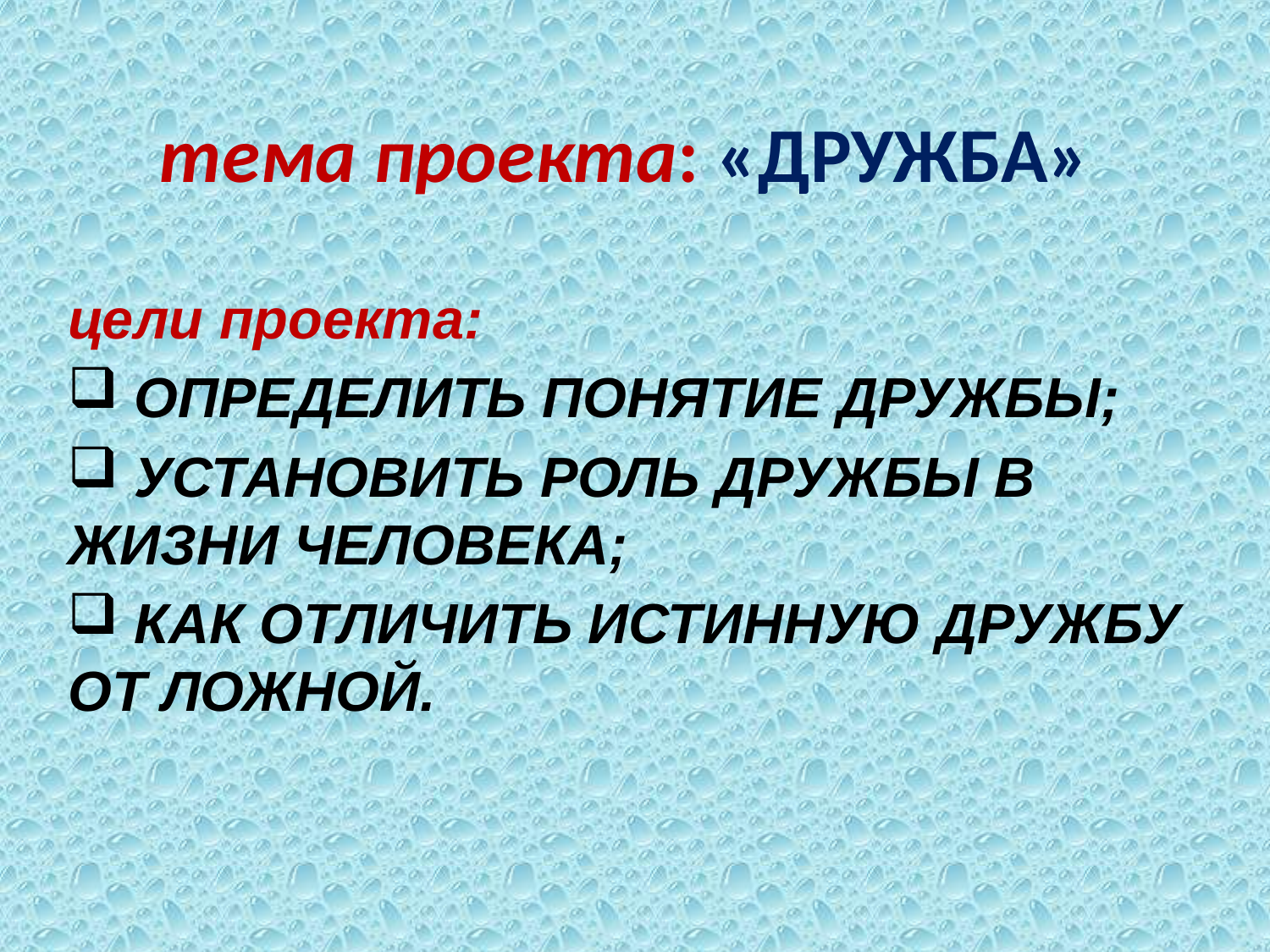

# тема проекта: «ДРУЖБА»
цели проекта:
 ОПРЕДЕЛИТЬ ПОНЯТИЕ ДРУЖБЫ;
 УСТАНОВИТЬ РОЛЬ ДРУЖБЫ В ЖИЗНИ ЧЕЛОВЕКА;
 КАК ОТЛИЧИТЬ ИСТИННУЮ ДРУЖБУ ОТ ЛОЖНОЙ.